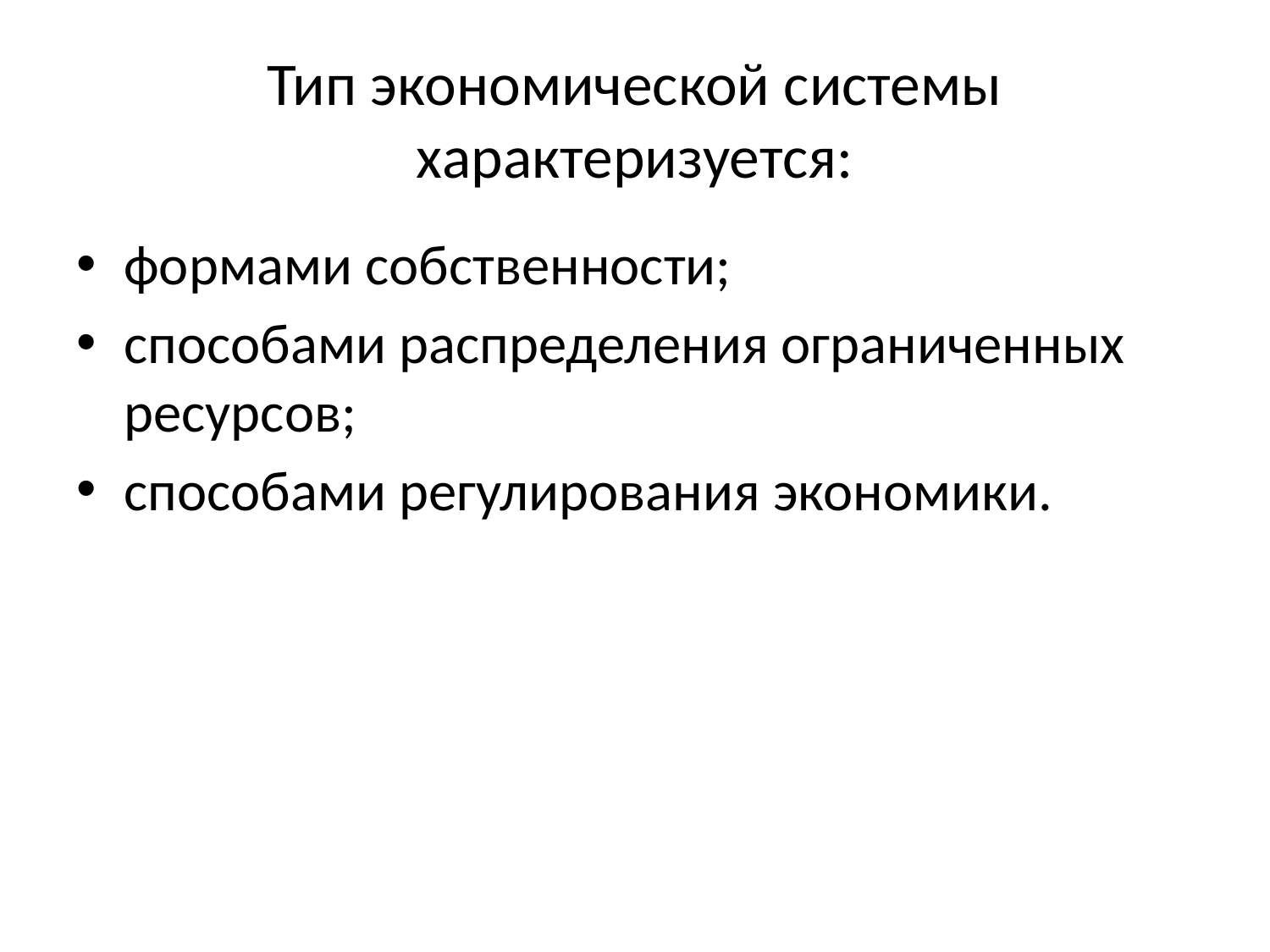

# Тип экономической системы характеризуется:
формами собственности;
способами распределения ограниченных ресурсов;
способами регулирования экономики.